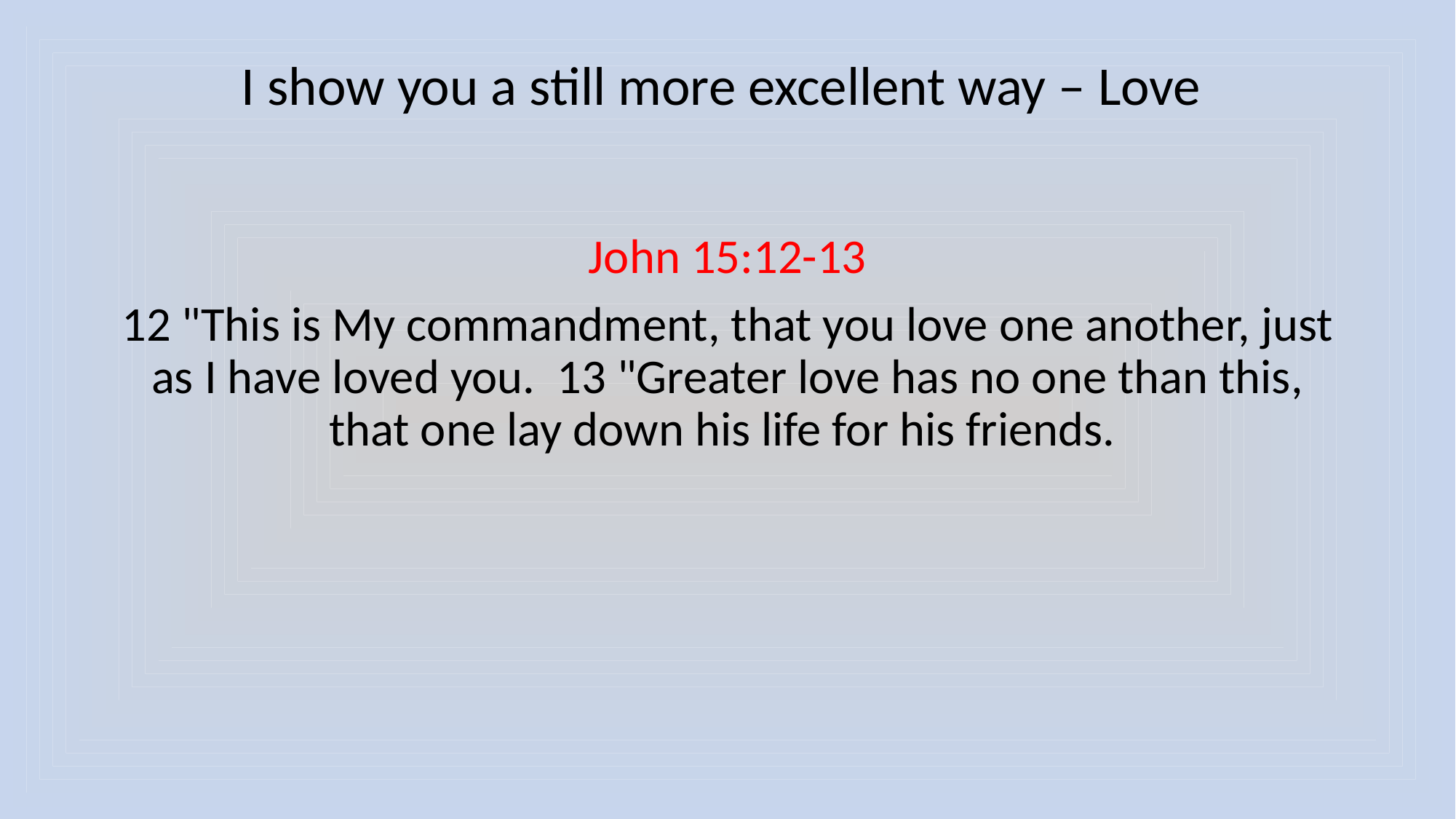

# I show you a still more excellent way – Love

John 15:12-13
12 "This is My commandment, that you love one another, just as I have loved you.  13 "Greater love has no one than this, that one lay down his life for his friends.